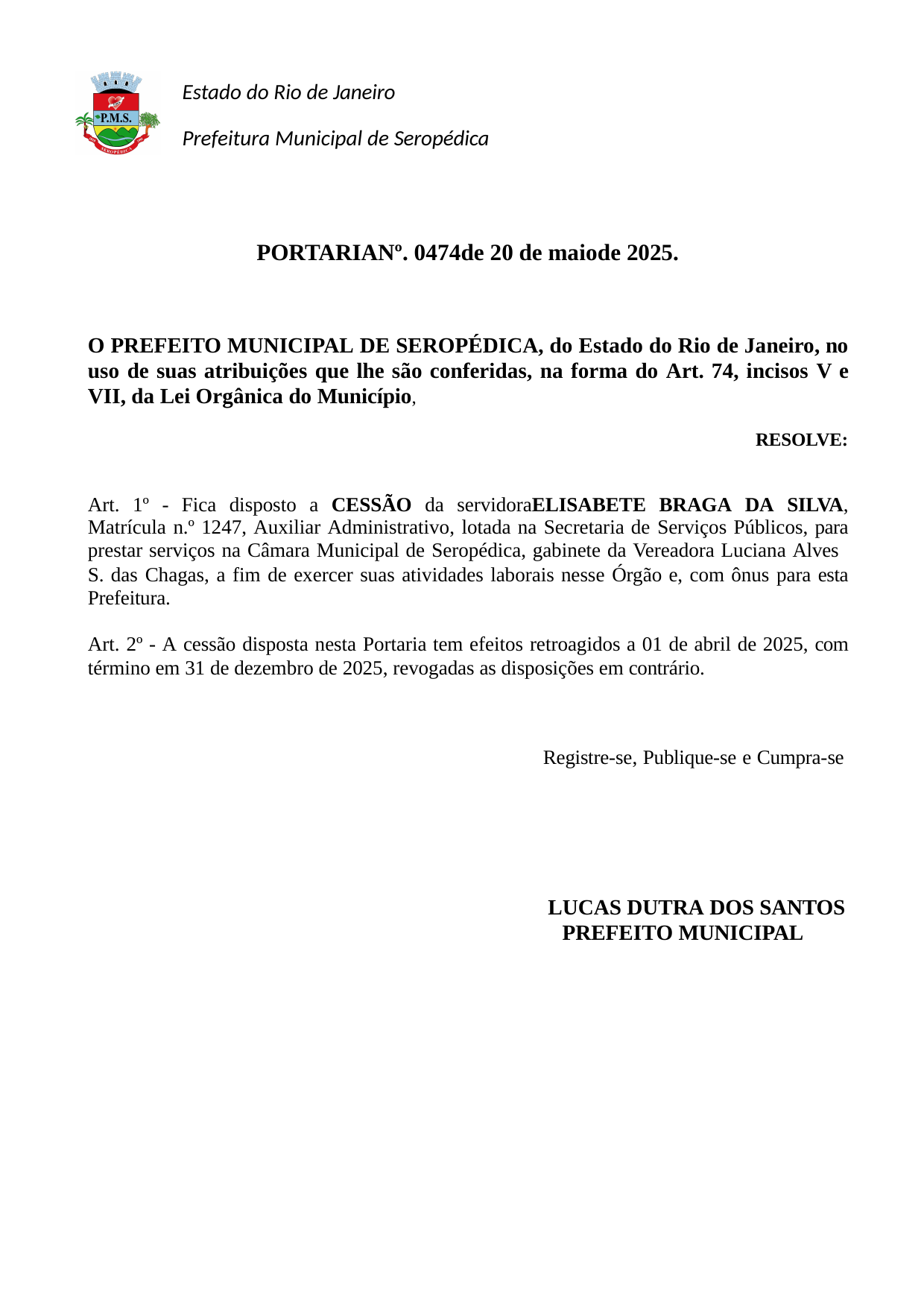

Estado do Rio de Janeiro
Prefeitura Municipal de Seropédica
PORTARIANº. 0474de 20 de maiode 2025.

O PREFEITO MUNICIPAL DE SEROPÉDICA, do Estado do Rio de Janeiro, no uso de suas atribuições que lhe são conferidas, na forma do Art. 74, incisos V e VII, da Lei Orgânica do Município,
RESOLVE:

Art. 1º - Fica disposto a CESSÃO da servidoraELISABETE BRAGA DA SILVA, Matrícula n.º 1247, Auxiliar Administrativo, lotada na Secretaria de Serviços Públicos, para prestar serviços na Câmara Municipal de Seropédica, gabinete da Vereadora Luciana Alves
S. das Chagas, a fim de exercer suas atividades laborais nesse Órgão e, com ônus para esta Prefeitura.
Art. 2º - A cessão disposta nesta Portaria tem efeitos retroagidos a 01 de abril de 2025, com término em 31 de dezembro de 2025, revogadas as disposições em contrário.
Registre-se, Publique-se e Cumpra-se
LUCAS DUTRA DOS SANTOS PREFEITO MUNICIPAL